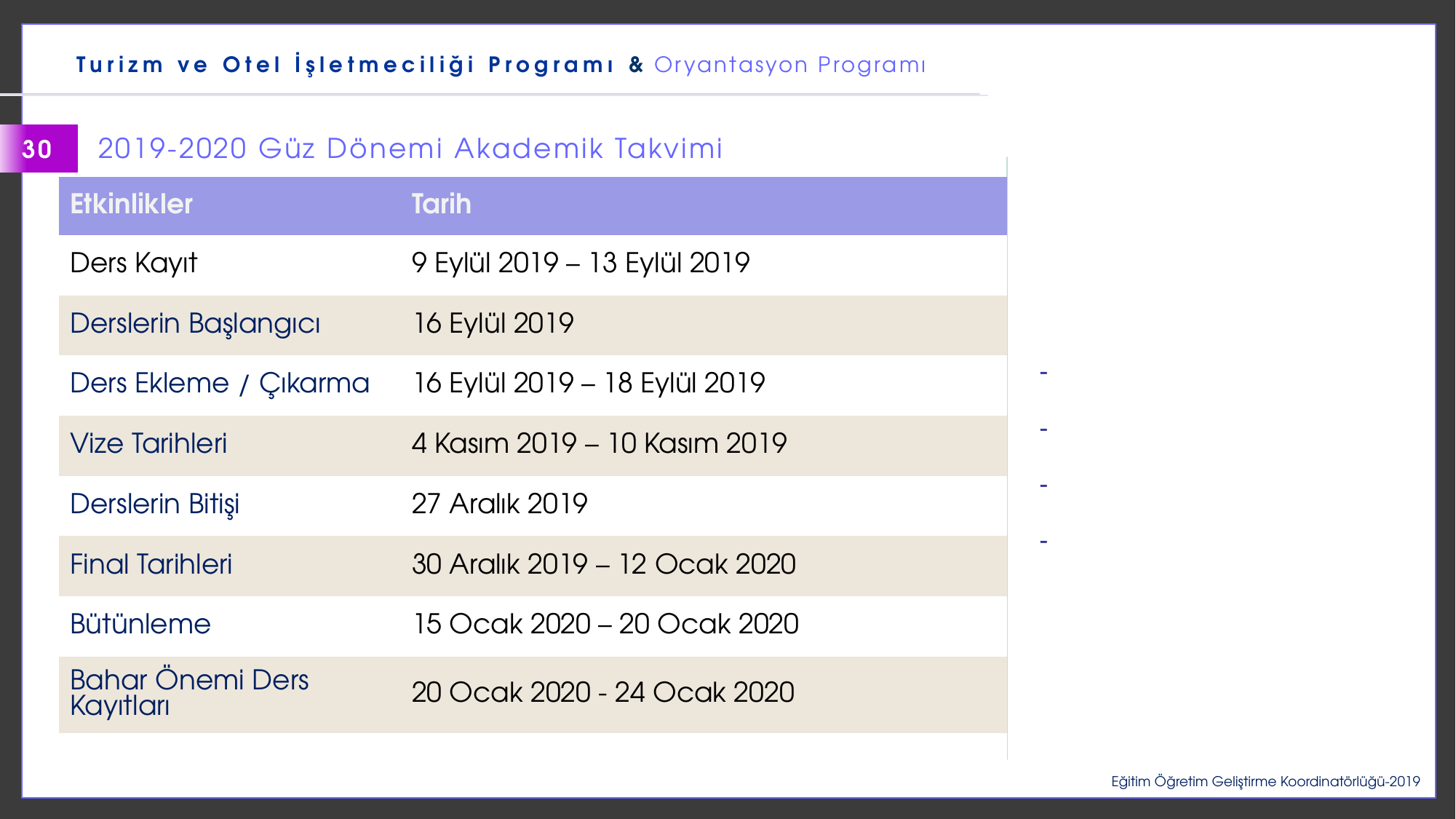

……………… Bölümü & Oryantasyon Programı
Turizm ve Otel İşletmeciliği Programı & Oryantasyon Programı
2019-2020 Güz Dönemi Akademik Takvimi
30
| Etkinlikler | Tarih |
| --- | --- |
| Ders Kayıt | 9 Eylül 2019 – 13 Eylül 2019 |
| Derslerin Başlangıcı | 16 Eylül 2019 |
| Ders Ekleme / Çıkarma | 16 Eylül 2019 – 18 Eylül 2019 |
| Vize Tarihleri | 4 Kasım 2019 – 10 Kasım 2019 |
| Derslerin Bitişi | 27 Aralık 2019 |
| Final Tarihleri | 30 Aralık 2019 – 12 Ocak 2020 |
| Bütünleme | 15 Ocak 2020 – 20 Ocak 2020 |
| Bahar Önemi Ders Kayıtları | 20 Ocak 2020 - 24 Ocak 2020 |
|  |  |

Eğitim Öğretim Geliştirme Koordinatörlüğü-2019